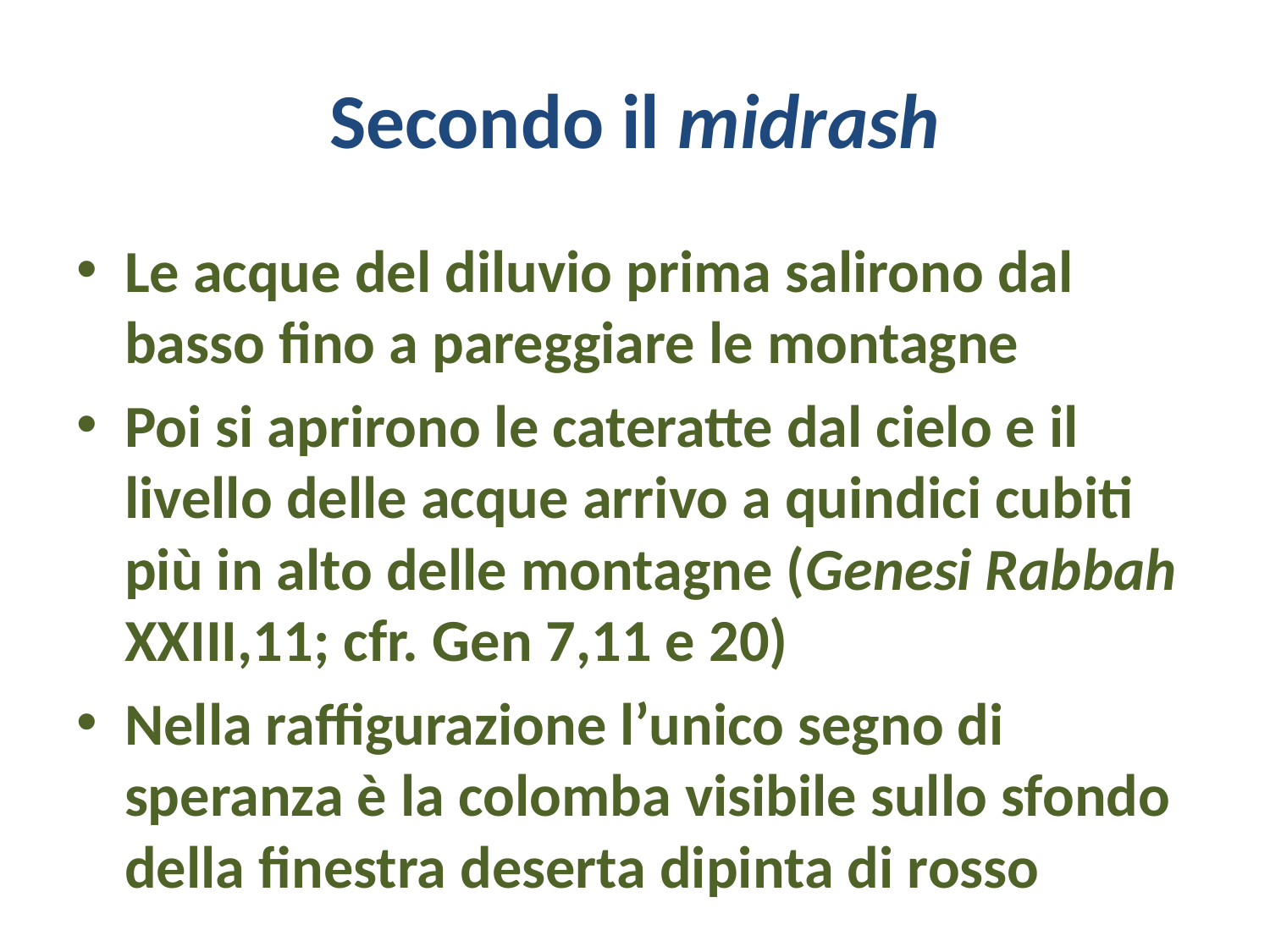

# Secondo il midrash
Le acque del diluvio prima salirono dal basso fino a pareggiare le montagne
Poi si aprirono le cateratte dal cielo e il livello delle acque arrivo a quindici cubiti più in alto delle montagne (Genesi Rabbah XXIII,11; cfr. Gen 7,11 e 20)
Nella raffigurazione l’unico segno di speranza è la colomba visibile sullo sfondo della finestra deserta dipinta di rosso